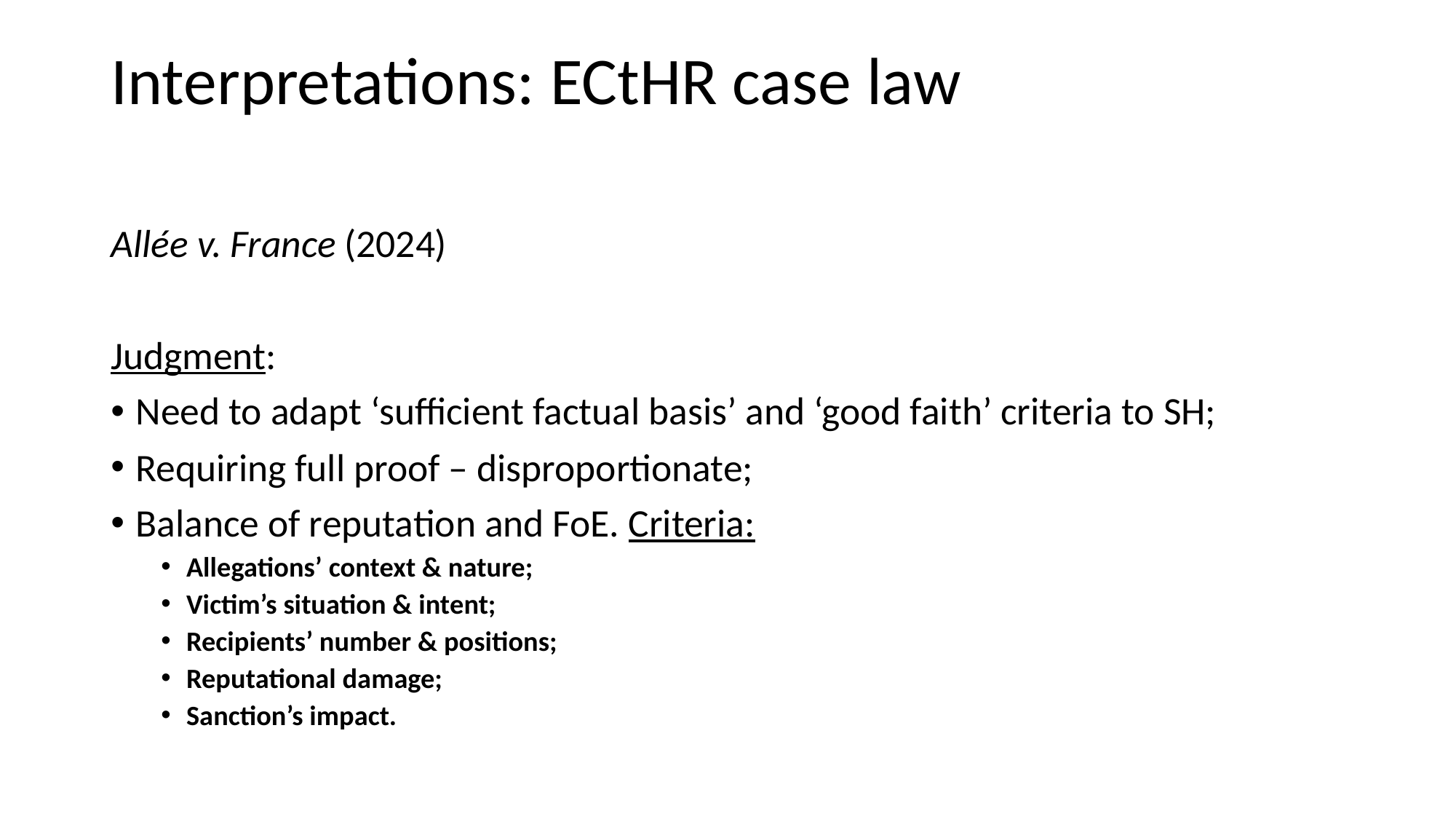

# Interpretations: ECtHR case law
Allée v. France (2024)

Judgment:
Need to adapt ‘sufficient factual basis’ and ‘good faith’ criteria to SH;
Requiring full proof – disproportionate;
Balance of reputation and FoE. Criteria:
Allegations’ context & nature;
Victim’s situation & intent;
Recipients’ number & positions;
Reputational damage;
Sanction’s impact.